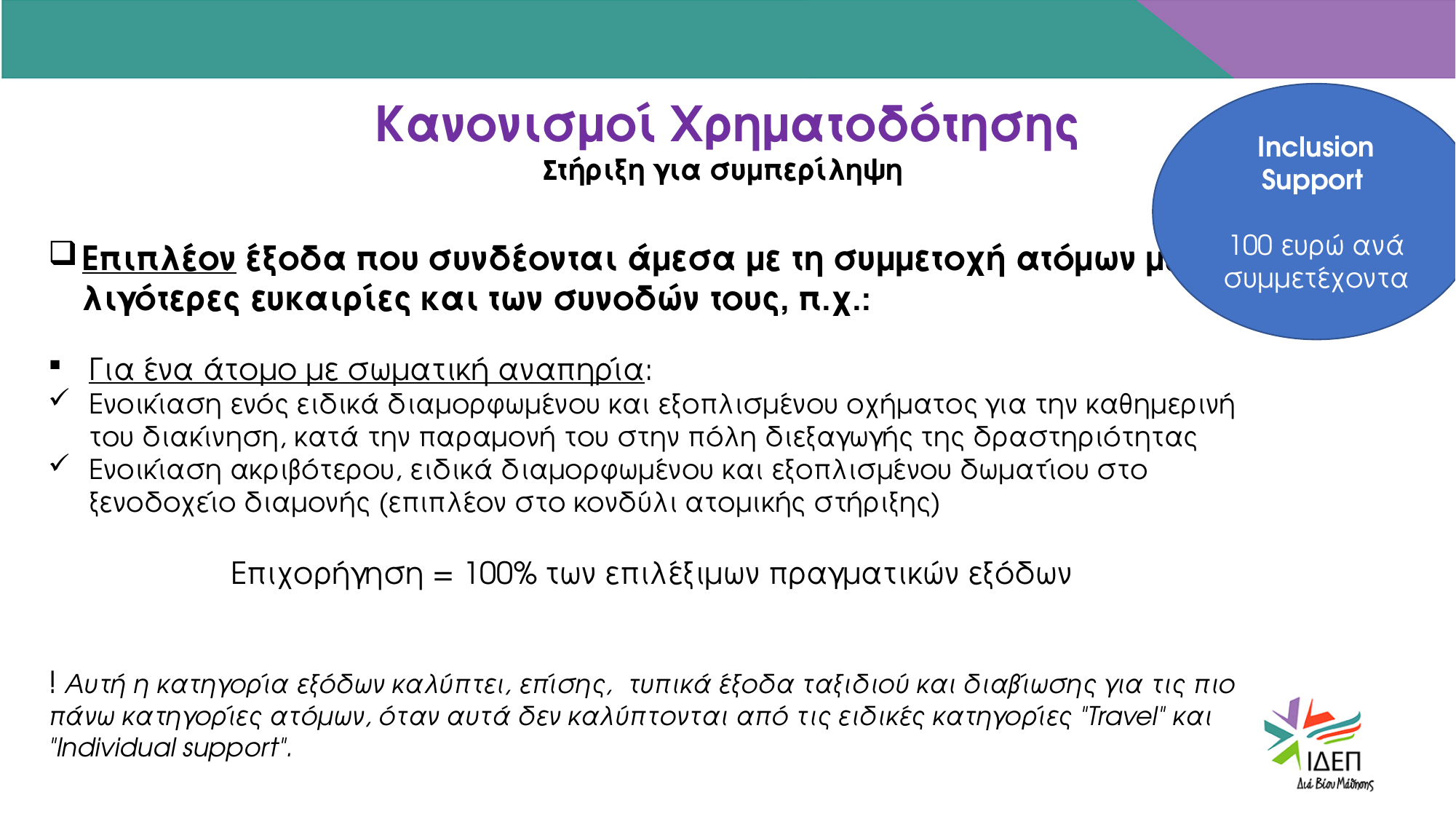

Ιnclusion Support

100 ευρώ ανά συμμετέχοντα
# Κανονισμοί Χρηματοδότησης Στήριξη για συμπερίληψη
Επιπλέον έξοδα που συνδέονται άμεσα με τη συμμετοχή ατόμων με λιγότερες ευκαιρίες και των συνοδών τους, π.χ.:

Για ένα άτομο με σωματική αναπηρία:
Ενοικίαση ενός ειδικά διαμορφωμένου και εξοπλισμένου οχήματος για την καθημερινή του διακίνηση, κατά την παραμονή του στην πόλη διεξαγωγής της δραστηριότητας
Ενοικίαση ακριβότερου, ειδικά διαμορφωμένου και εξοπλισμένου δωματίου στο ξενοδοχείο διαμονής (επιπλέον στο κονδύλι ατομικής στήριξης)

Επιχορήγηση = 100% των επιλέξιμων πραγματικών εξόδων

! Αυτή η κατηγορία εξόδων καλύπτει, επίσης,  τυπικά έξοδα ταξιδιού και διαβίωσης για τις πιο πάνω κατηγορίες ατόμων, όταν αυτά δεν καλύπτονται από τις ειδικές κατηγορίες "Travel" και
"Individual support".